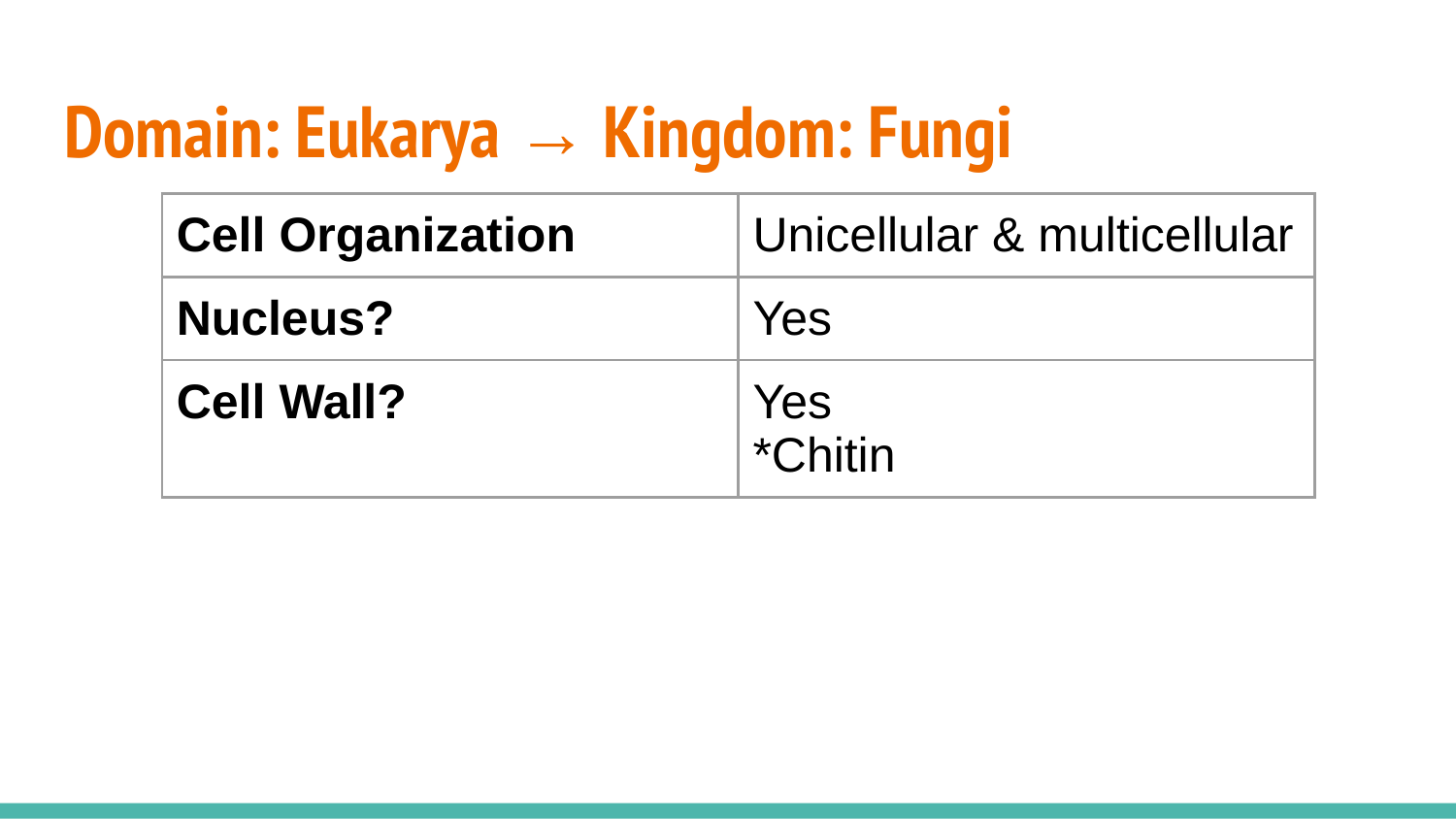

# Domain: Eukarya → Kingdom: Fungi
| Cell Organization | Unicellular & multicellular |
| --- | --- |
| Nucleus? | Yes |
| Cell Wall? | Yes \*Chitin |